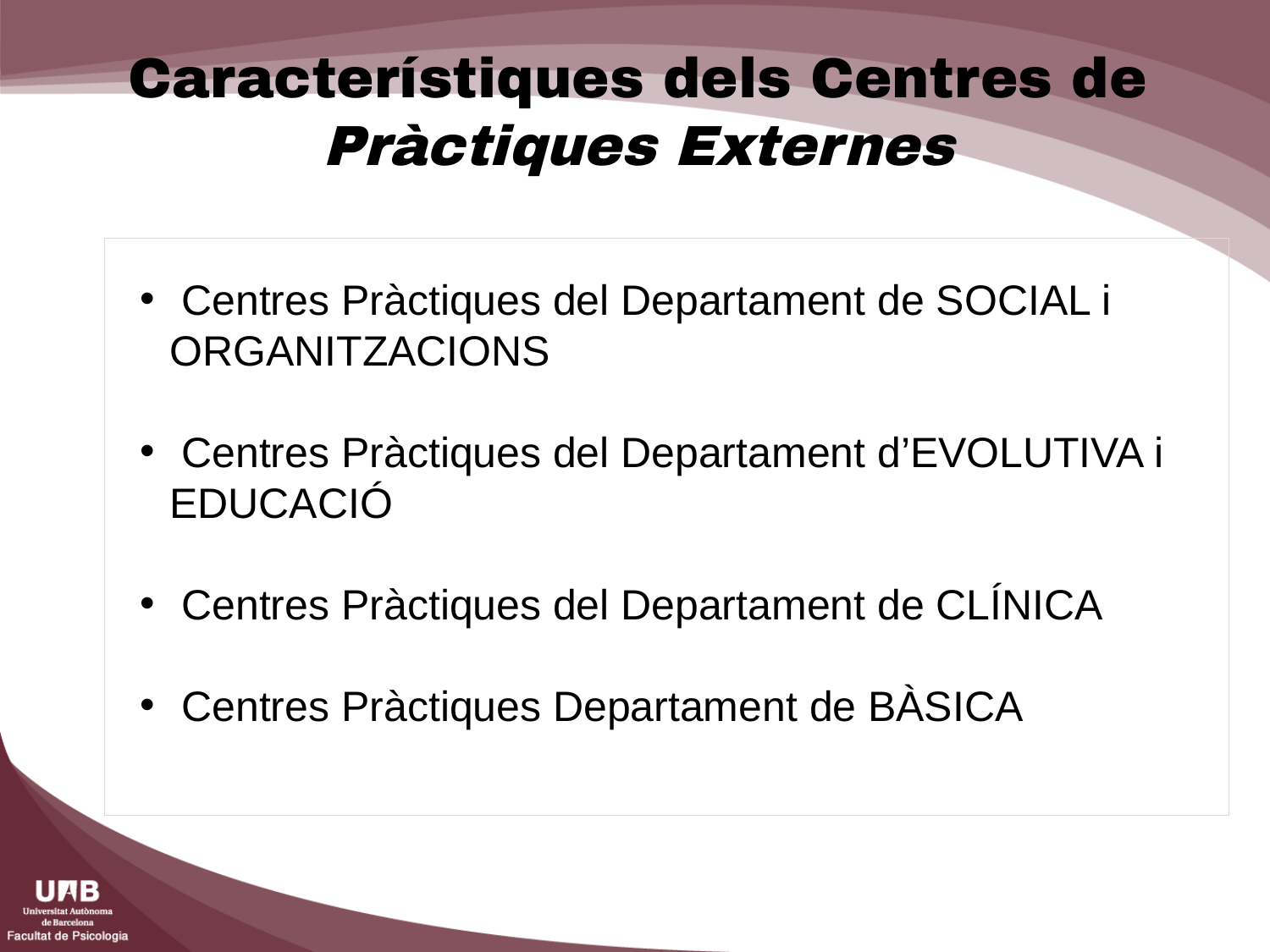

# Característiques dels Centres de Pràctiques Externes
 Centres Pràctiques del Departament de SOCIAL i ORGANITZACIONS

 Centres Pràctiques del Departament d’EVOLUTIVA i EDUCACIÓ

 Centres Pràctiques del Departament de CLÍNICA

 Centres Pràctiques Departament de BÀSICA